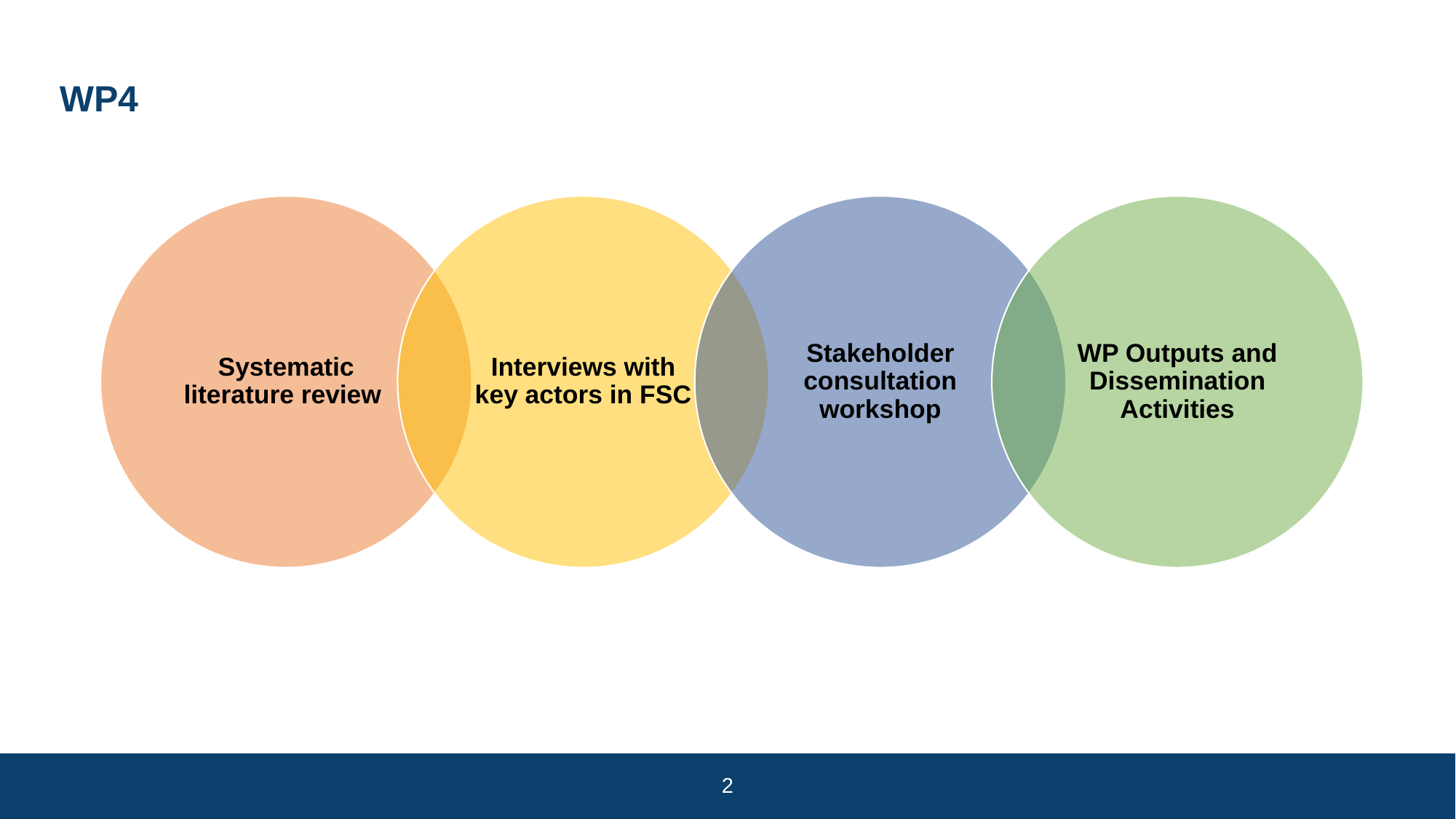

# WP4
Systematic literature review
Interviews with key actors in FSC
Stakeholder consultation workshop
WP Outputs and Dissemination Activities